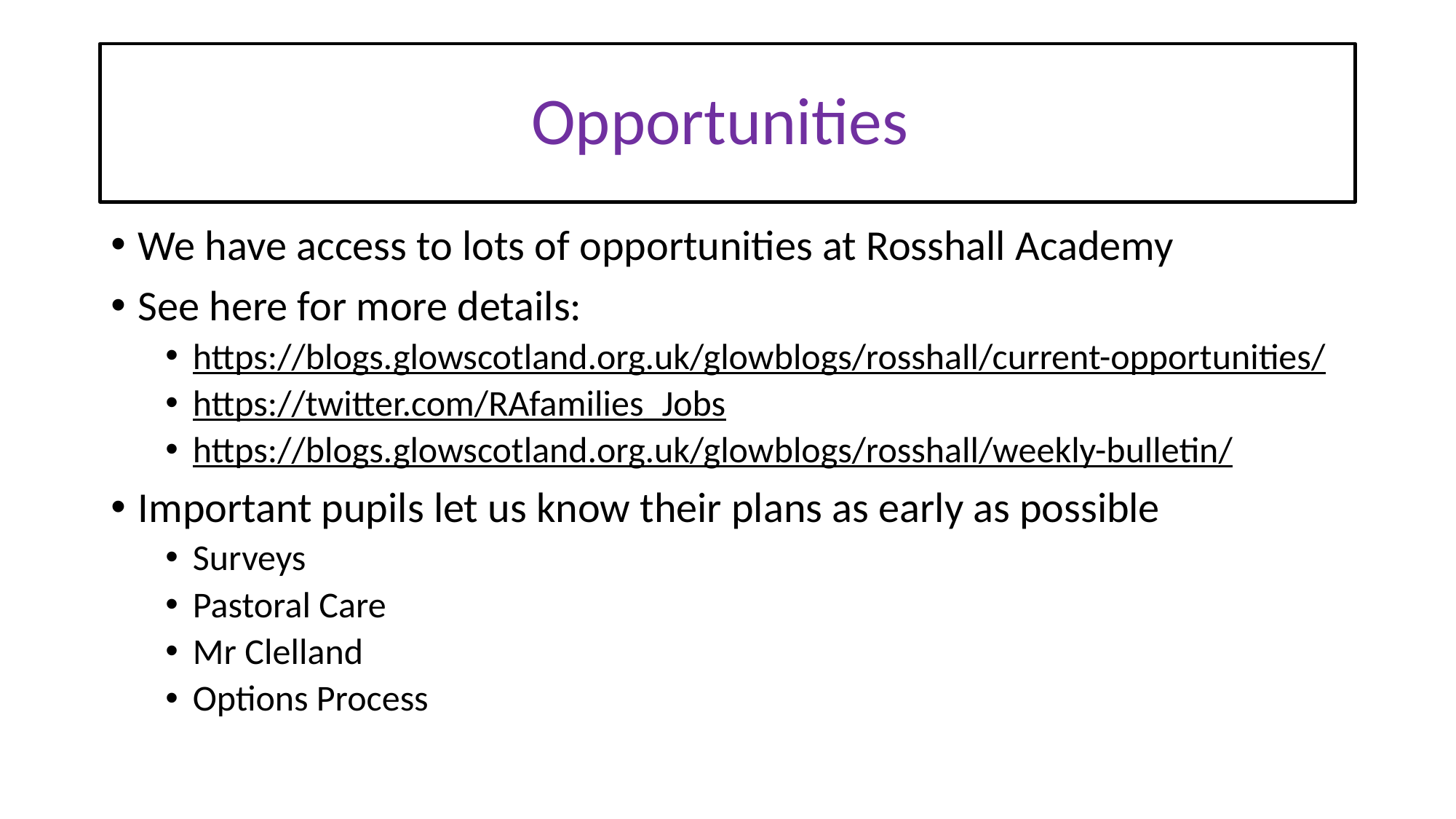

# Opportunities
We have access to lots of opportunities at Rosshall Academy
See here for more details:
https://blogs.glowscotland.org.uk/glowblogs/rosshall/current-opportunities/
https://twitter.com/RAfamilies_Jobs
https://blogs.glowscotland.org.uk/glowblogs/rosshall/weekly-bulletin/
Important pupils let us know their plans as early as possible
Surveys
Pastoral Care
Mr Clelland
Options Process